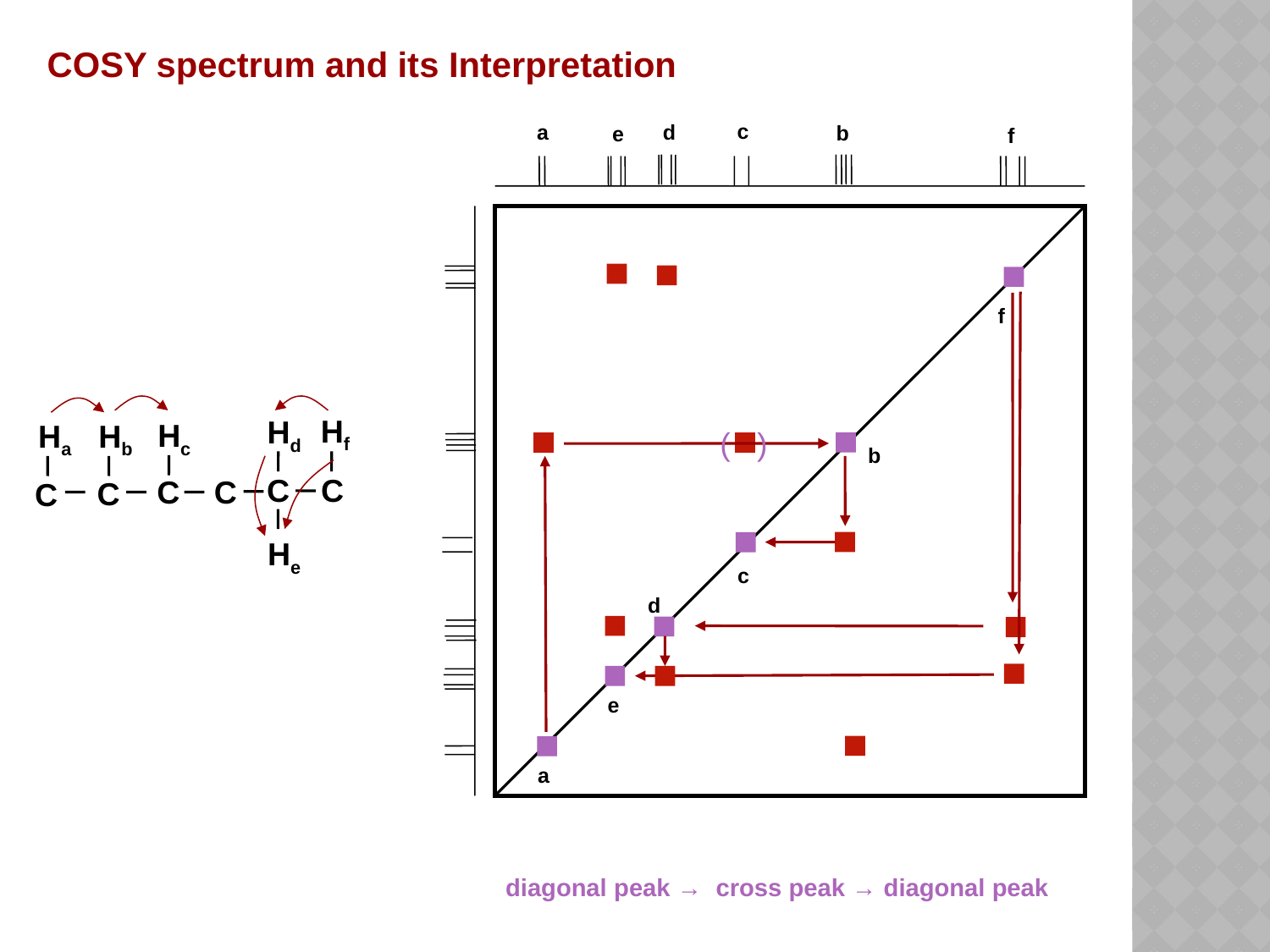

COSY spectrum and its Interpretation
c
a
d
b
e
f

f

Hf
Hd
Hc
Ha
Hb
(   )

b

C
C

C
C
C
C

He

c
d

e

a
diagonal peak →  cross peak → diagonal peak